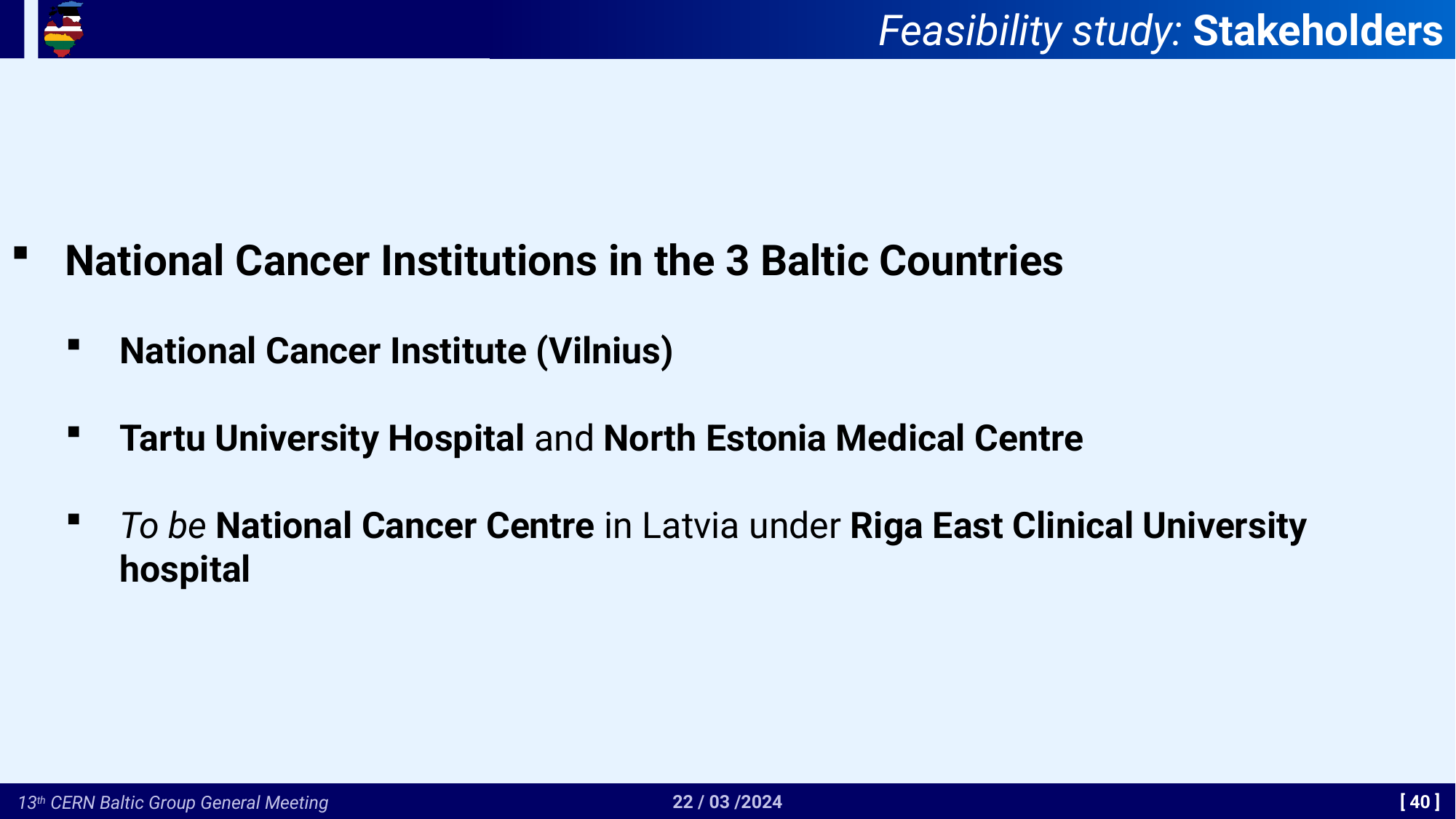

# Feasibility study: Stakeholders
National Cancer Institutions in the 3 Baltic Countries

National Cancer Institute (Vilnius)

Tartu University Hospital and North Estonia Medical Centre

To be National Cancer Centre in Latvia under Riga East Clinical University hospital